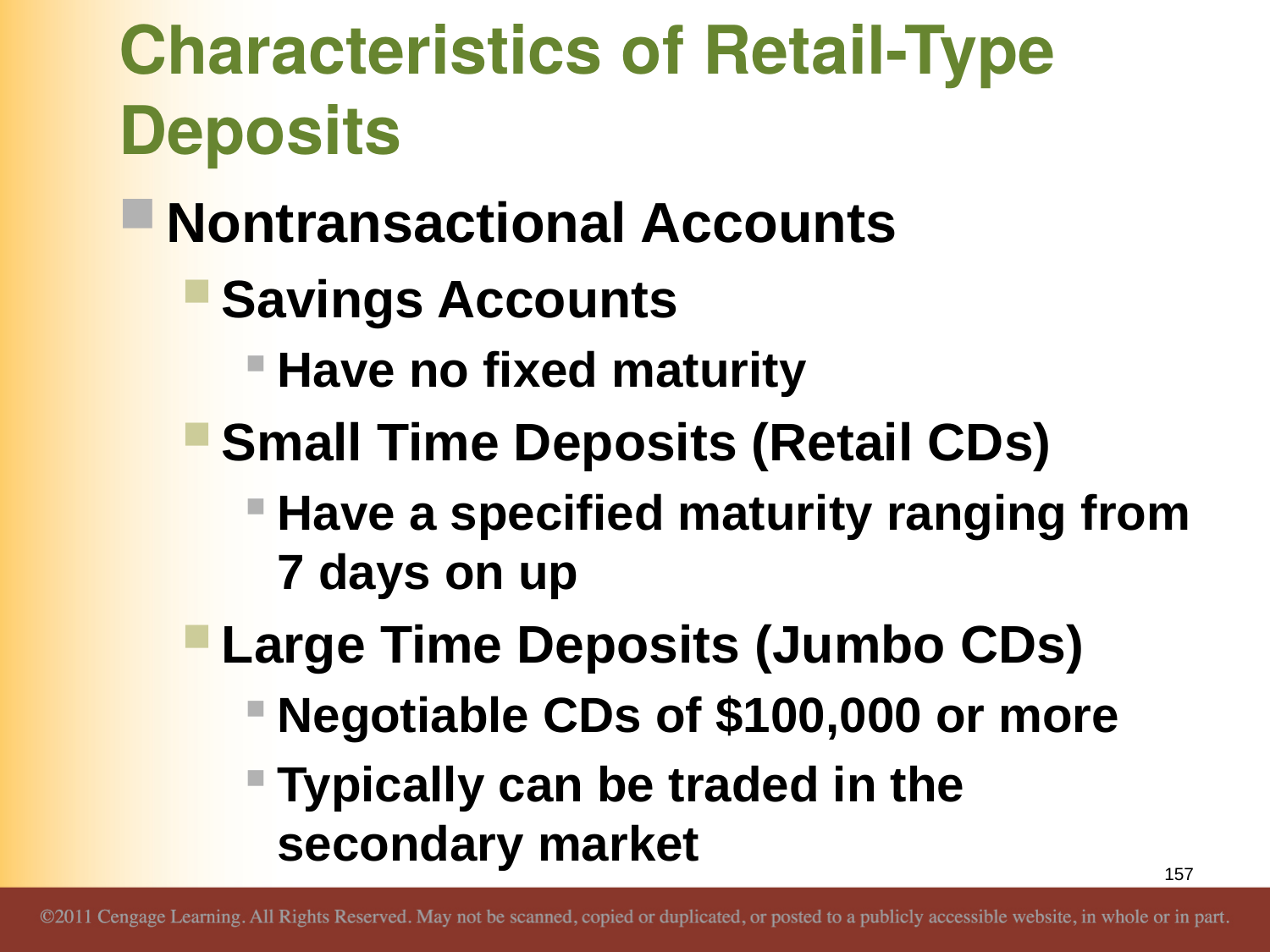

# Characteristics of Retail-Type Deposits
Nontransactional Accounts
Savings Accounts
Have no fixed maturity
Small Time Deposits (Retail CDs)
Have a specified maturity ranging from 7 days on up
Large Time Deposits (Jumbo CDs)
Negotiable CDs of $100,000 or more
Typically can be traded in the secondary market

157